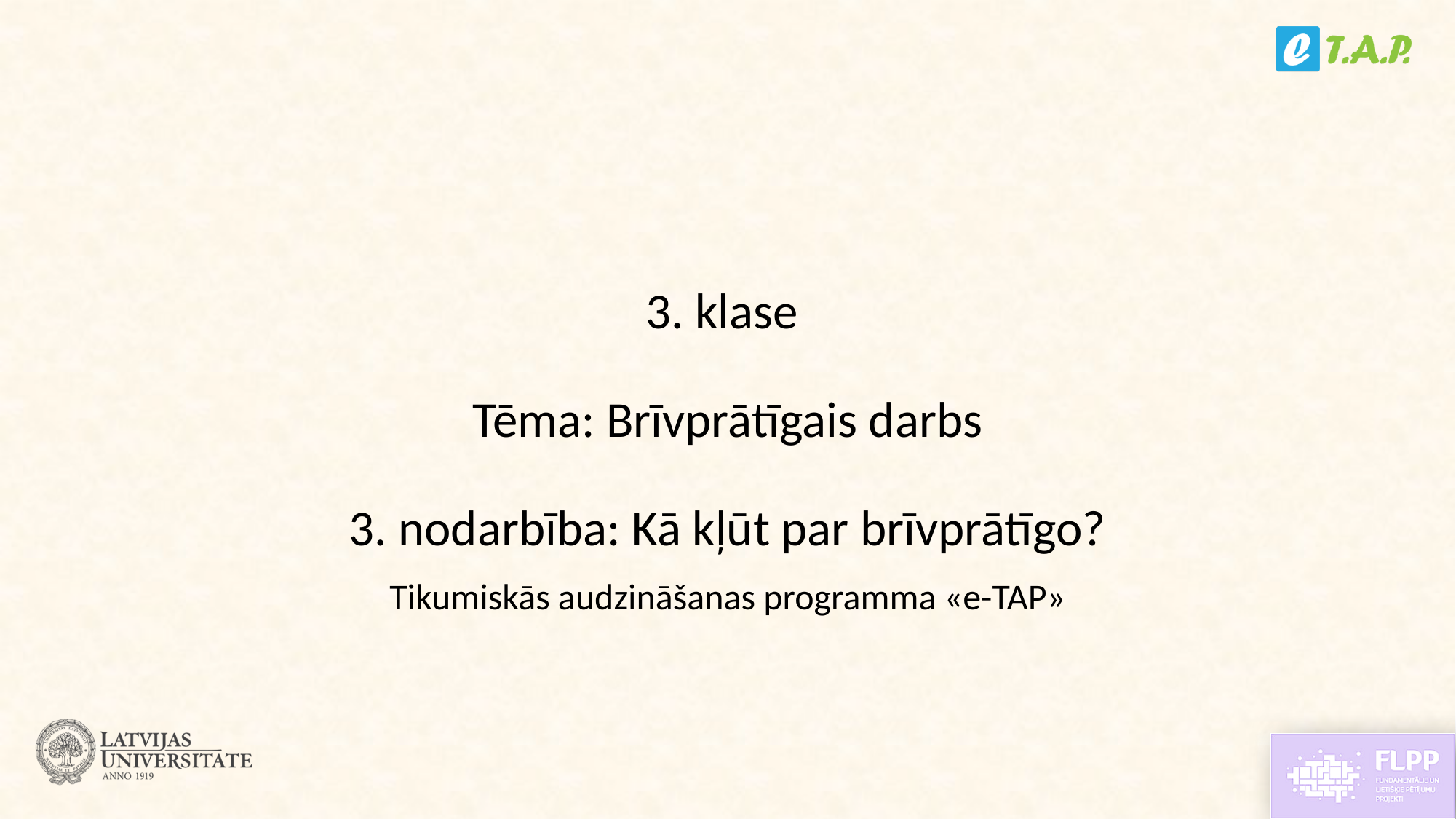

# 3. klase Tēma: Brīvprātīgais darbs 3. nodarbība: Kā kļūt par brīvprātīgo?
Tikumiskās audzināšanas programma «e-TAP»